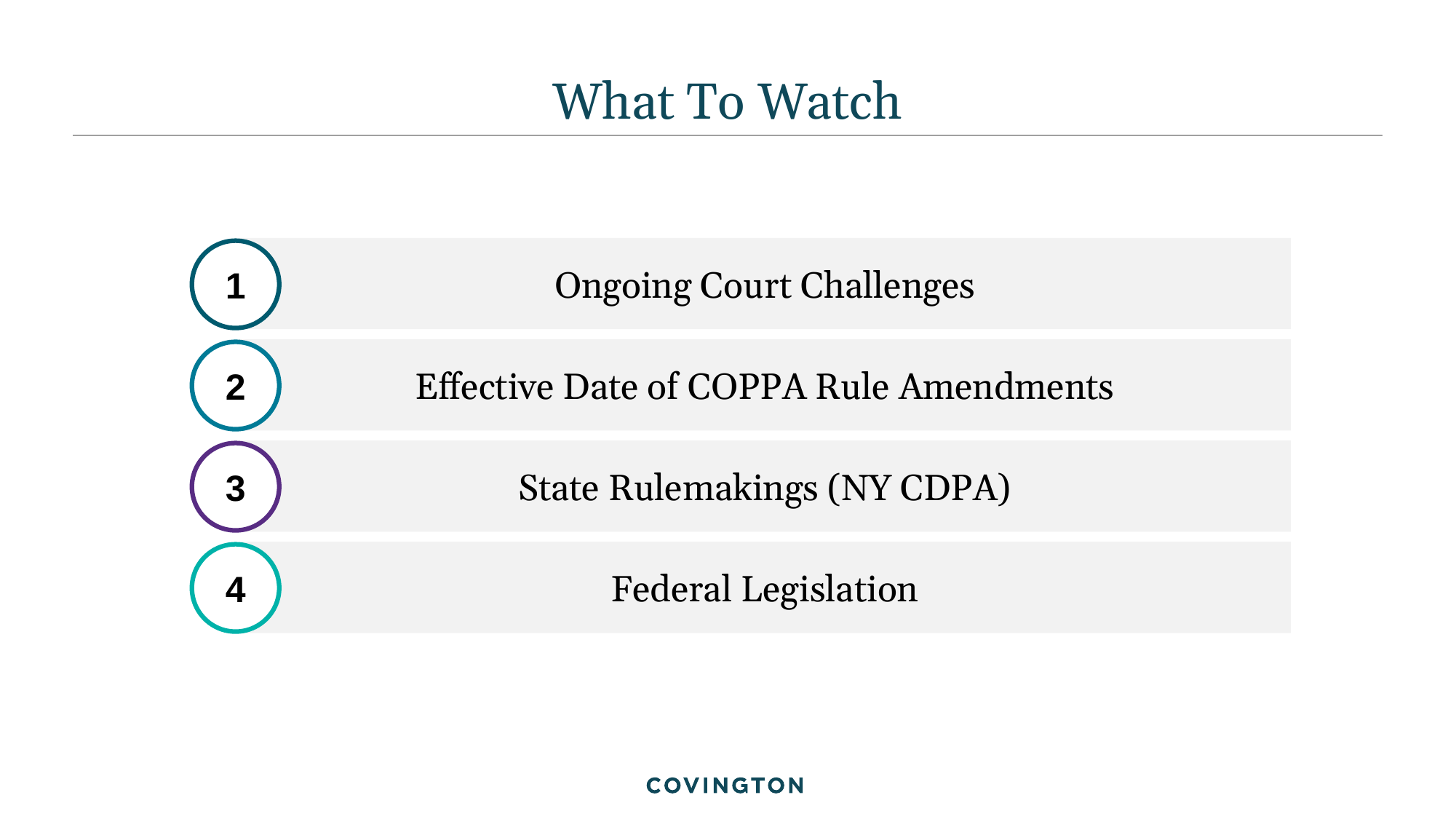

# What To Watch
Ongoing Court Challenges
1
Effective Date of COPPA Rule Amendments
2
State Rulemakings (NY CDPA)
3
Federal Legislation
4